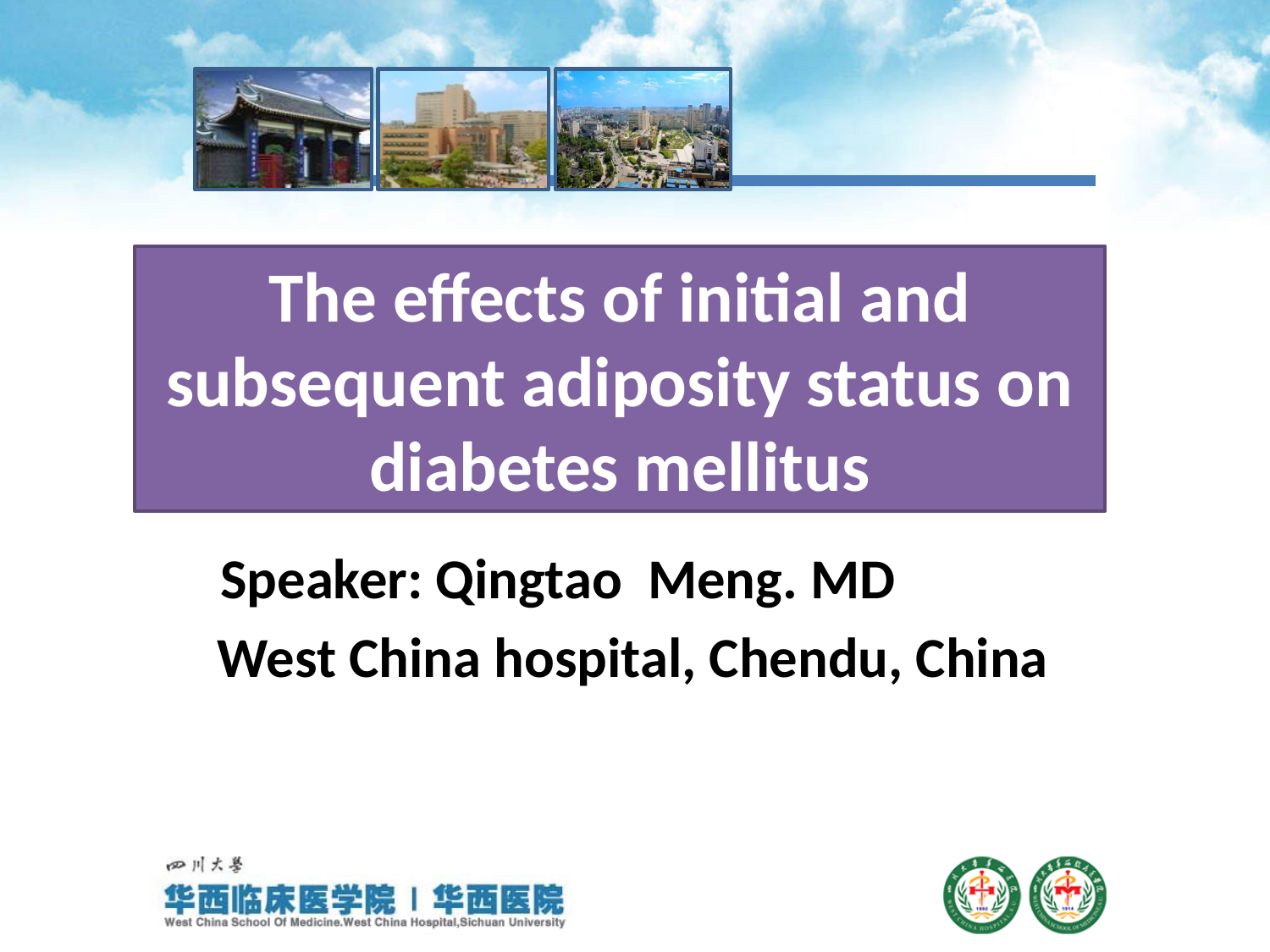

# The effects of initial and subsequent adiposity status on diabetes mellitus
 Speaker: Qingtao  Meng. MD
West China hospital, Chendu, China